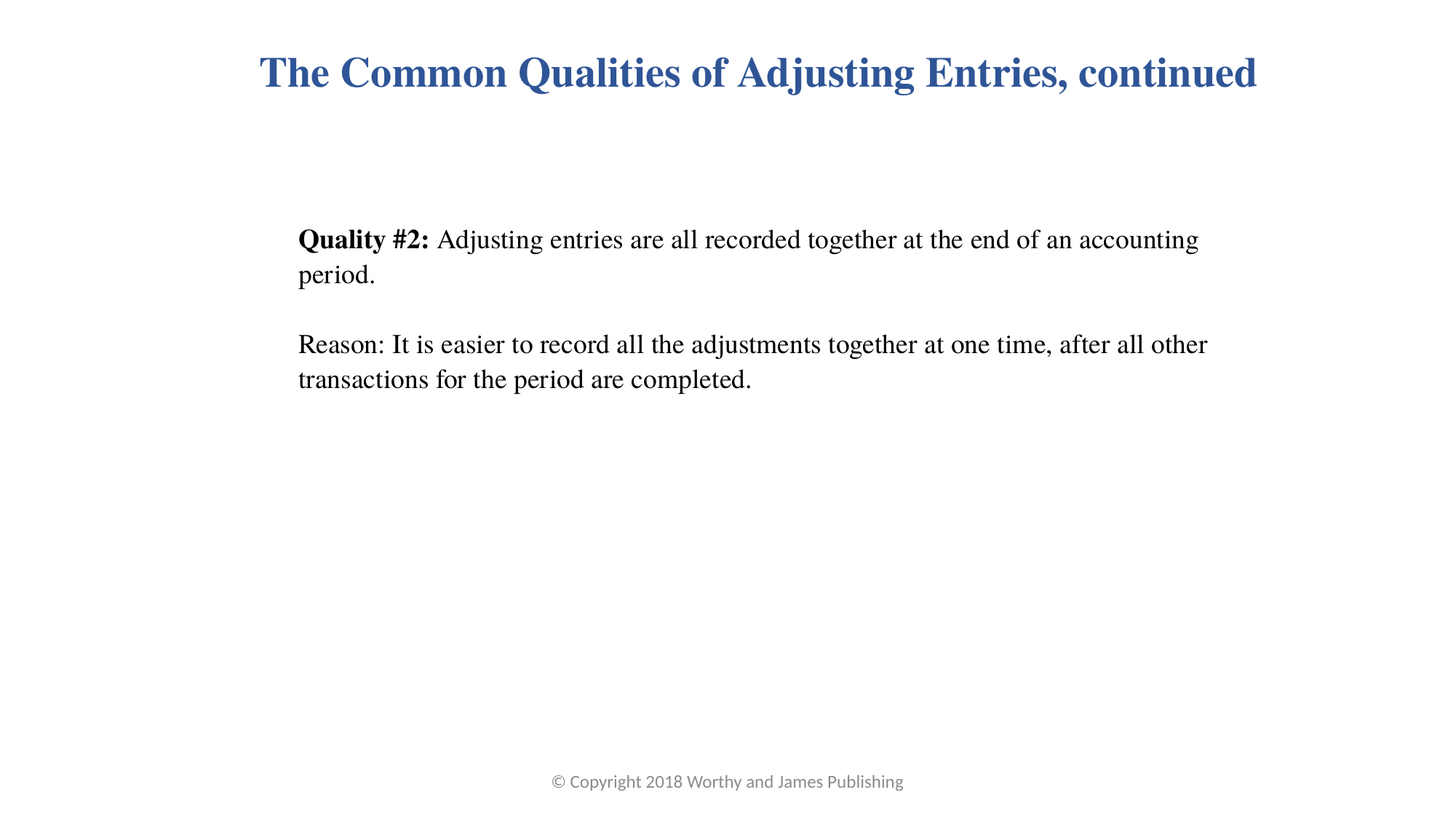

The Common Qualities of Adjusting Entries, continued
Quality #2: Adjusting entries are all recorded together at the end of an accounting period.

Reason: It is easier to record all the adjustments together at one time, after all other transactions for the period are completed.

© Copyright 2018 Worthy and James Publishing